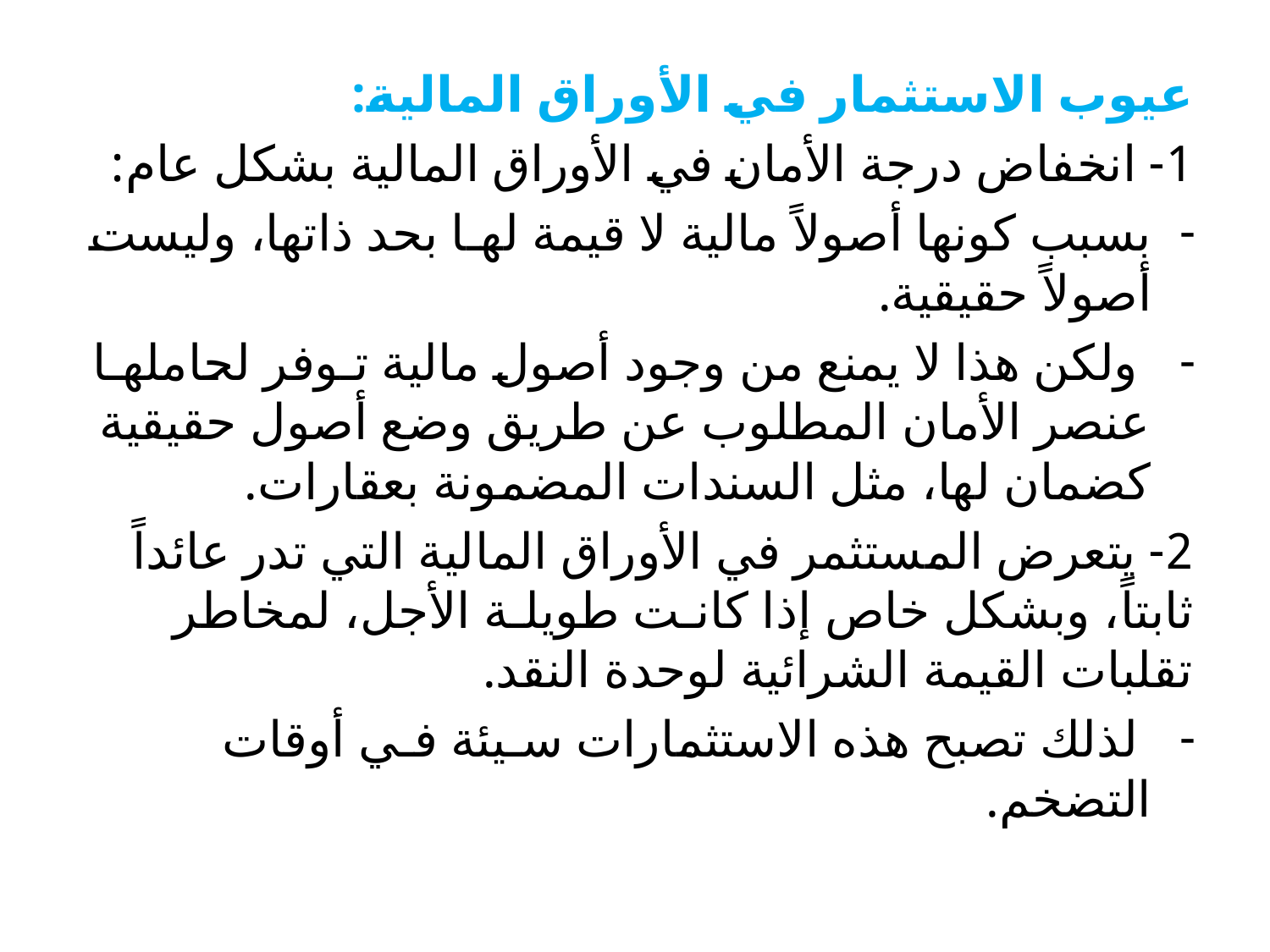

عيوب الاستثمار في الأوراق المالية:
1- انخفاض درجة الأمان في الأوراق المالية بشكل عام:
بسبب كونها أصولاً مالية لا قيمة لهـا بحد ذاتها، وليست أصولاً حقيقية.
 ولكن هذا لا يمنع من وجود أصول مالية تـوفر لحاملهـا عنصر الأمان المطلوب عن طريق وضع أصول حقيقية كضمان لها، مثل السندات المضمونة بعقارات.
2- يتعرض المستثمر في الأوراق المالية التي تدر عائداً ثابتاً، وبشكل خاص إذا كانـت طويلـة الأجل، لمخاطر تقلبات القيمة الشرائية لوحدة النقد.
 لذلك تصبح هذه الاستثمارات سـيئة فـي أوقات التضخم.